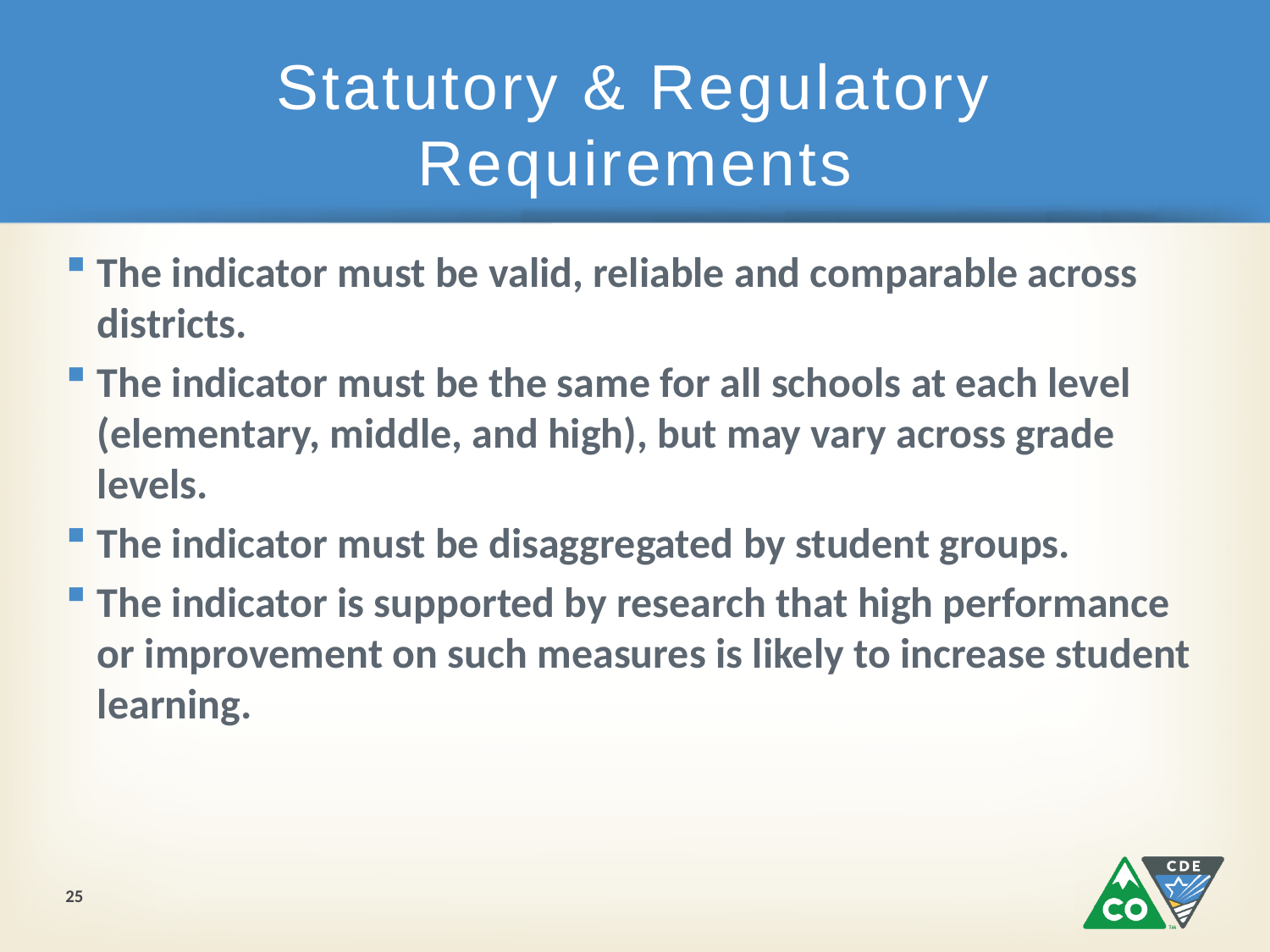

# Statutory & Regulatory Requirements
The indicator must be valid, reliable and comparable across districts.
The indicator must be the same for all schools at each level (elementary, middle, and high), but may vary across grade levels.
The indicator must be disaggregated by student groups.
The indicator is supported by research that high performance or improvement on such measures is likely to increase student learning.
25